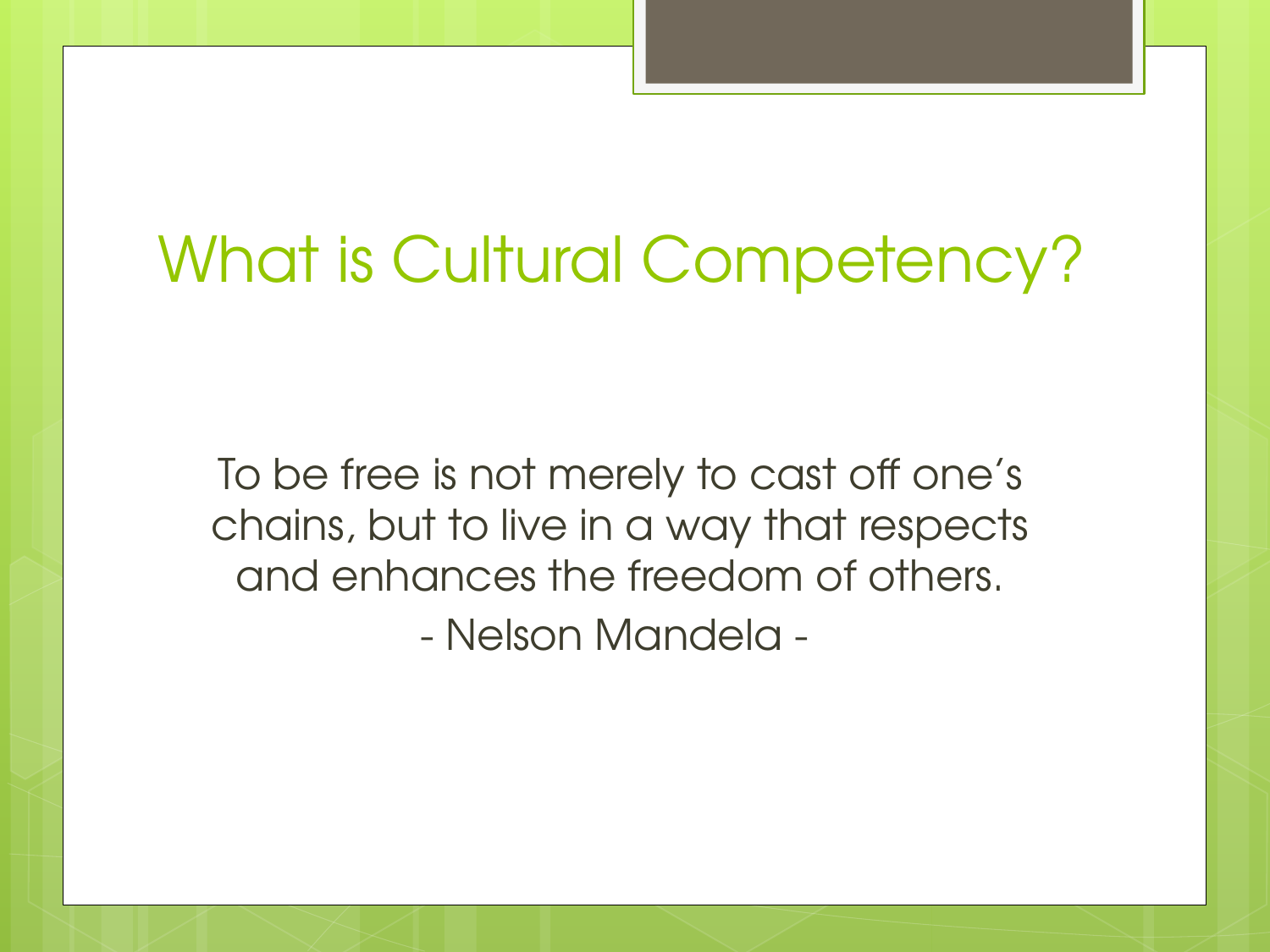

# What is Cultural Competency?

To be free is not merely to cast off one’s chains, but to live in a way that respects and enhances the freedom of others.
- Nelson Mandela -